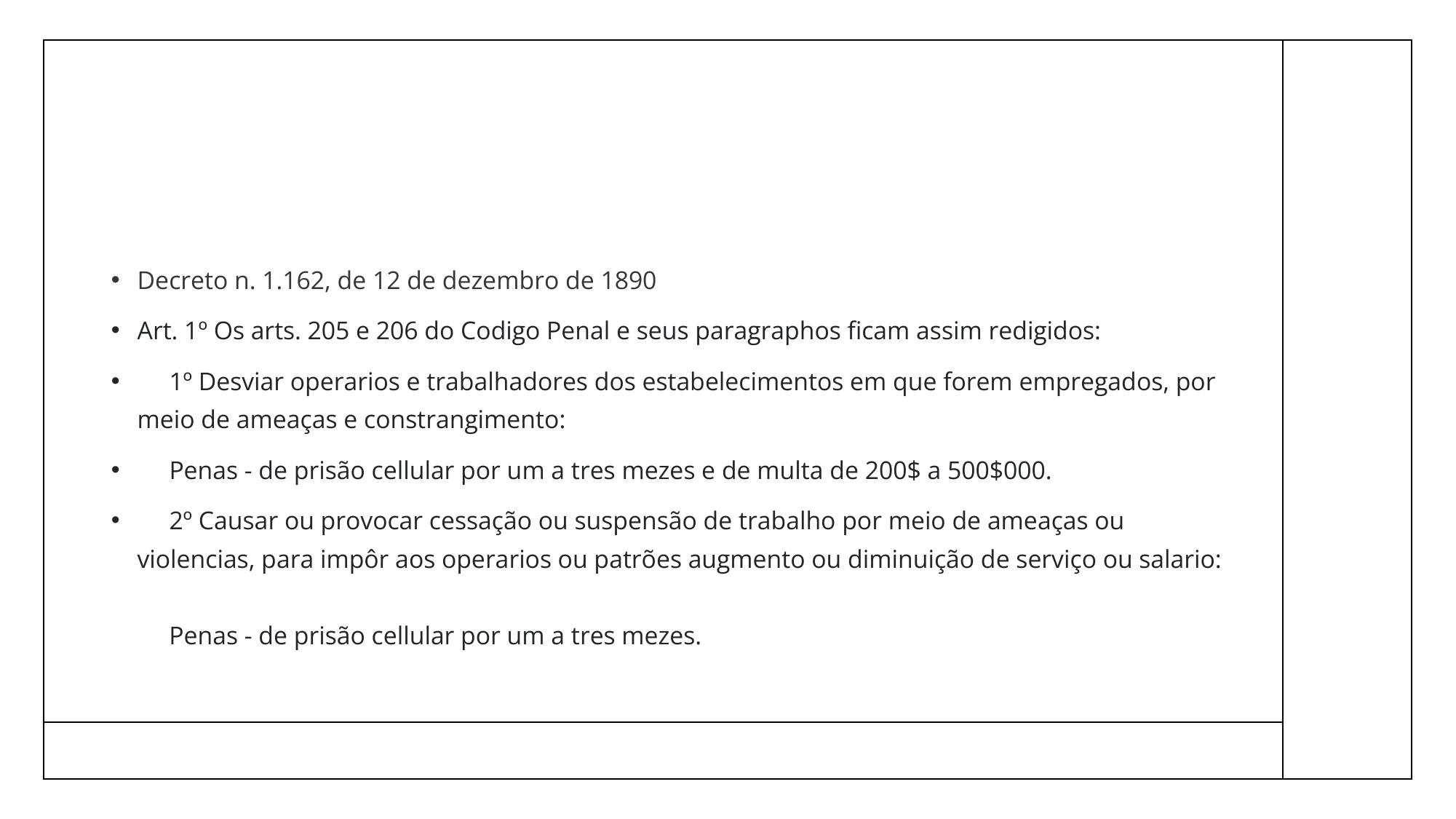

#
Decreto n. 1.162, de 12 de dezembro de 1890
Art. 1º Os arts. 205 e 206 do Codigo Penal e seus paragraphos ficam assim redigidos:
     1º Desviar operarios e trabalhadores dos estabelecimentos em que forem empregados, por meio de ameaças e constrangimento:
     Penas - de prisão cellular por um a tres mezes e de multa de 200$ a 500$000.
     2º Causar ou provocar cessação ou suspensão de trabalho por meio de ameaças ou violencias, para impôr aos operarios ou patrões augmento ou diminuição de serviço ou salario:
    
     Penas - de prisão cellular por um a tres mezes.